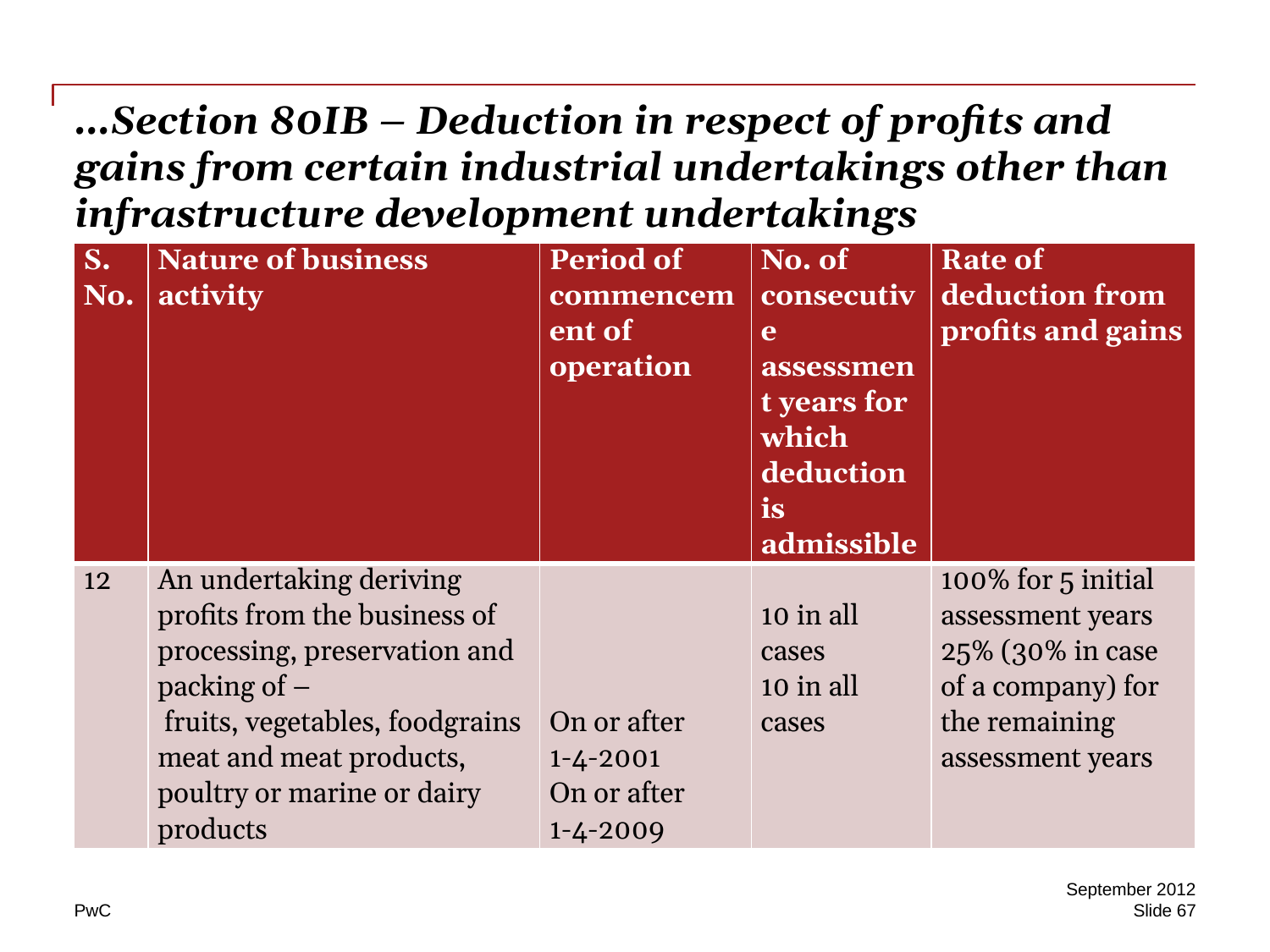

# …Section 80IB – Deduction in respect of profits and gains from certain industrial undertakings other than infrastructure development undertakings
| S. No. | Nature of business activity | Period of commencement of operation | No. of consecutive assessment years for which deduction is admissible | Rate of deduction from profits and gains |
| --- | --- | --- | --- | --- |
| 12 | An undertaking deriving profits from the business of processing, preservation and packing of – fruits, vegetables, foodgrains meat and meat products, poultry or marine or dairy products | On or after 1-4-2001 On or after 1-4-2009 | 10 in all cases 10 in all cases | 100% for 5 initial assessment years 25% (30% in case of a company) for the remaining assessment years |
September 2012
Slide 67